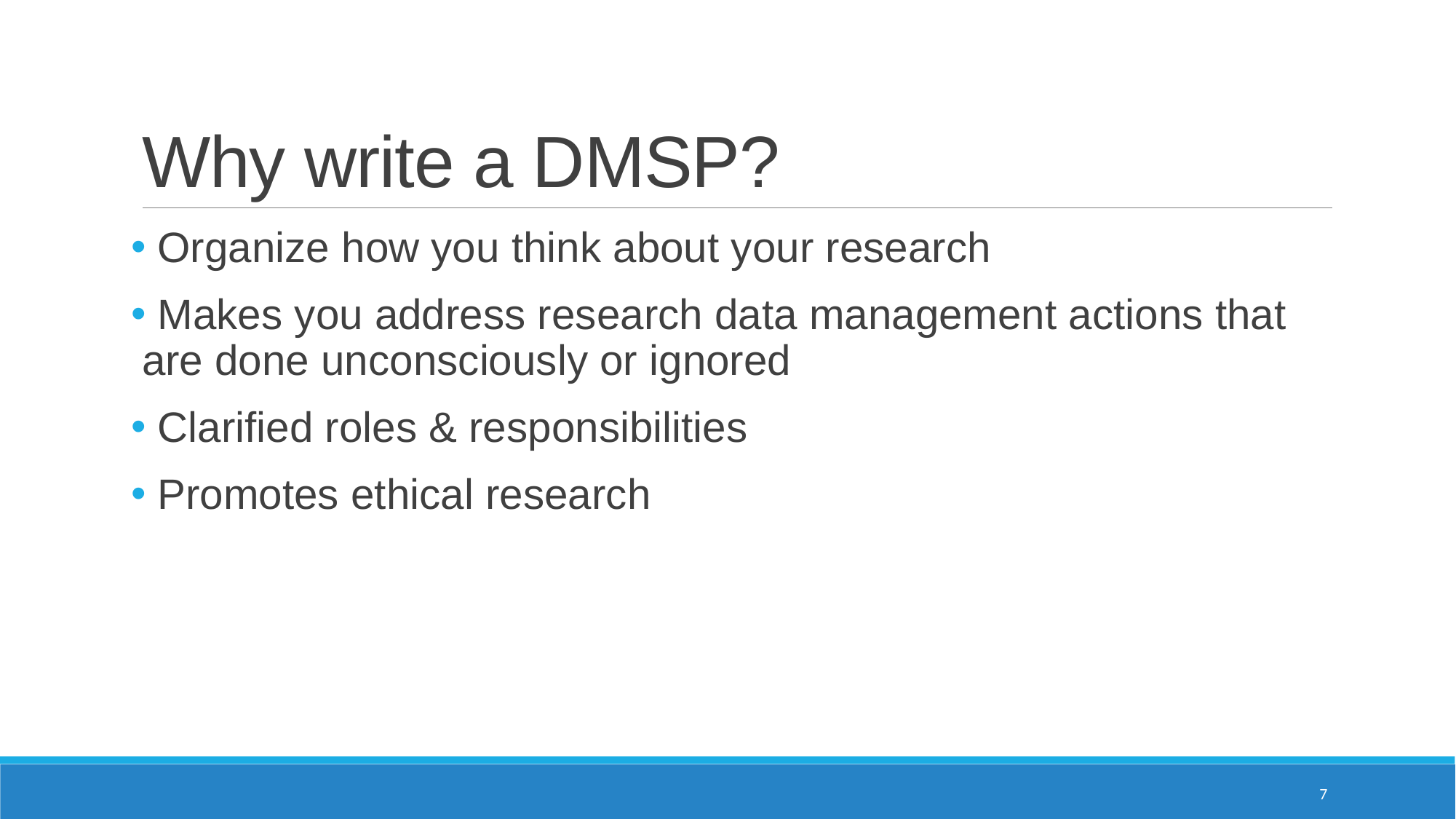

# Why write a DMSP?
 Organize how you think about your research
 Makes you address research data management actions that are done unconsciously or ignored
 Clarified roles & responsibilities
 Promotes ethical research
7